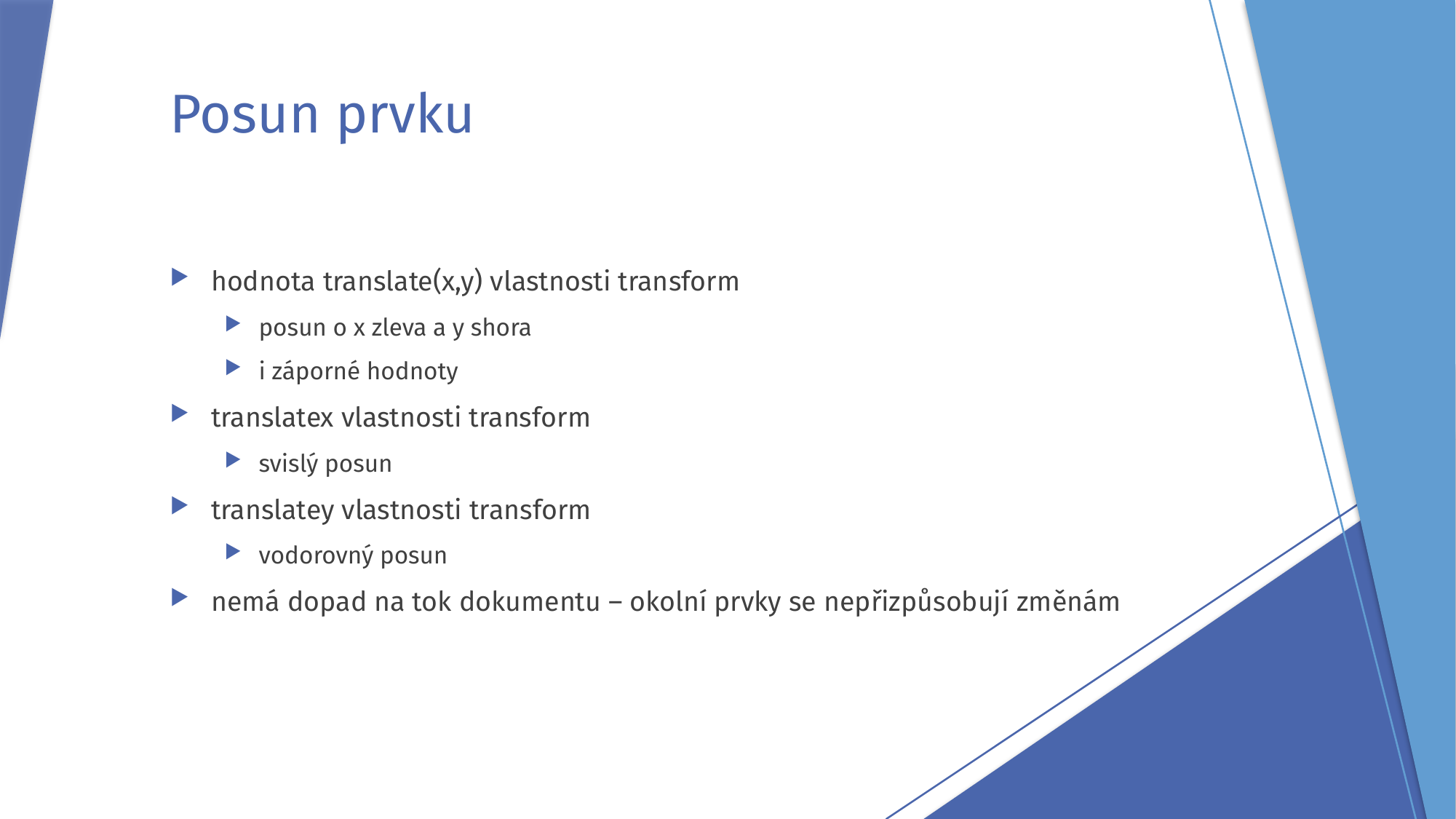

# Posun prvku
hodnota translate(x,y) vlastnosti transform
posun o x zleva a y shora
i záporné hodnoty
translatex vlastnosti transform
svislý posun
translatey vlastnosti transform
vodorovný posun
nemá dopad na tok dokumentu – okolní prvky se nepřizpůsobují změnám